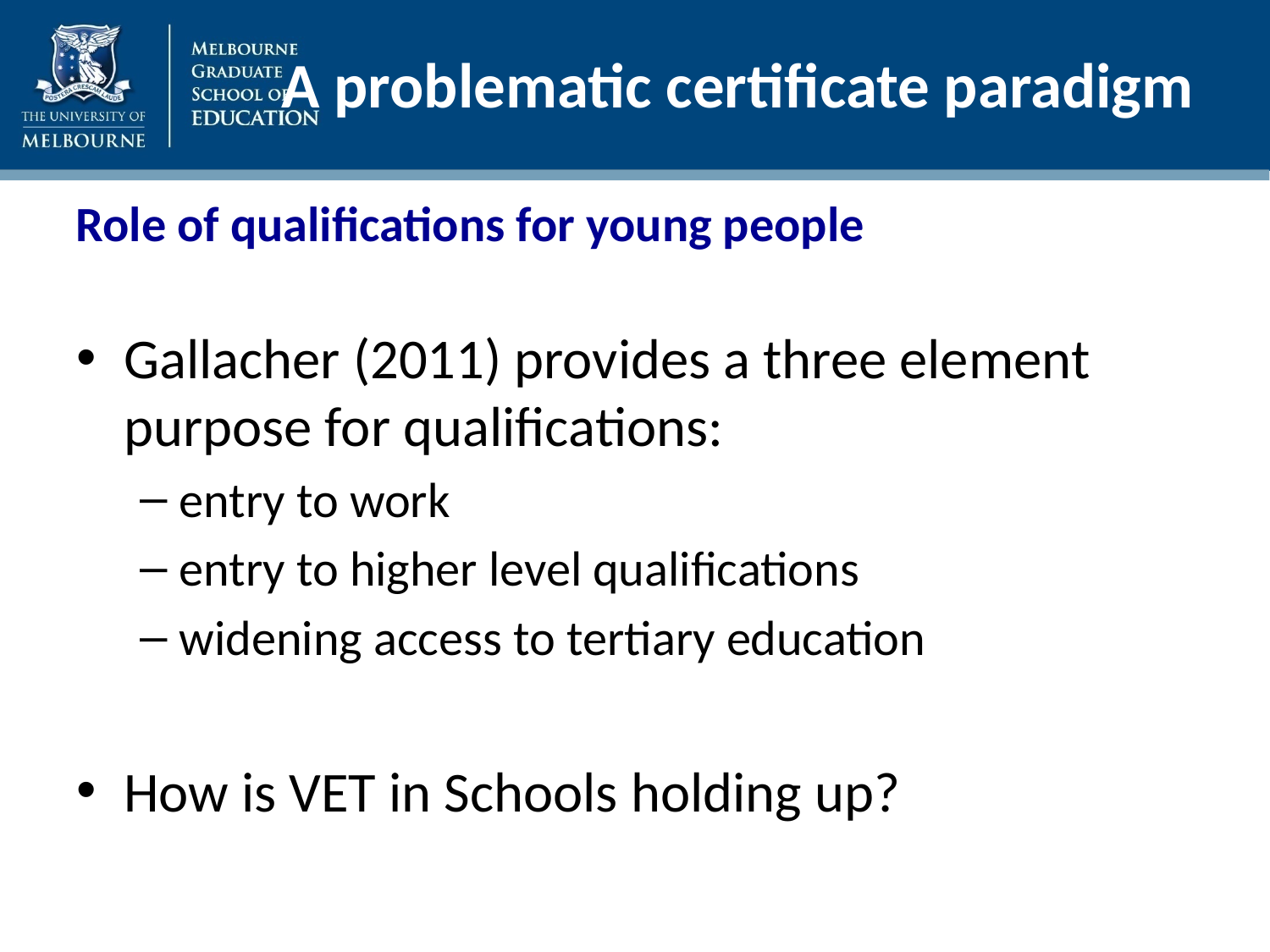

# A problematic certificate paradigm
Role of qualifications for young people
Gallacher (2011) provides a three element purpose for qualifications:
entry to work
entry to higher level qualifications
widening access to tertiary education

How is VET in Schools holding up?